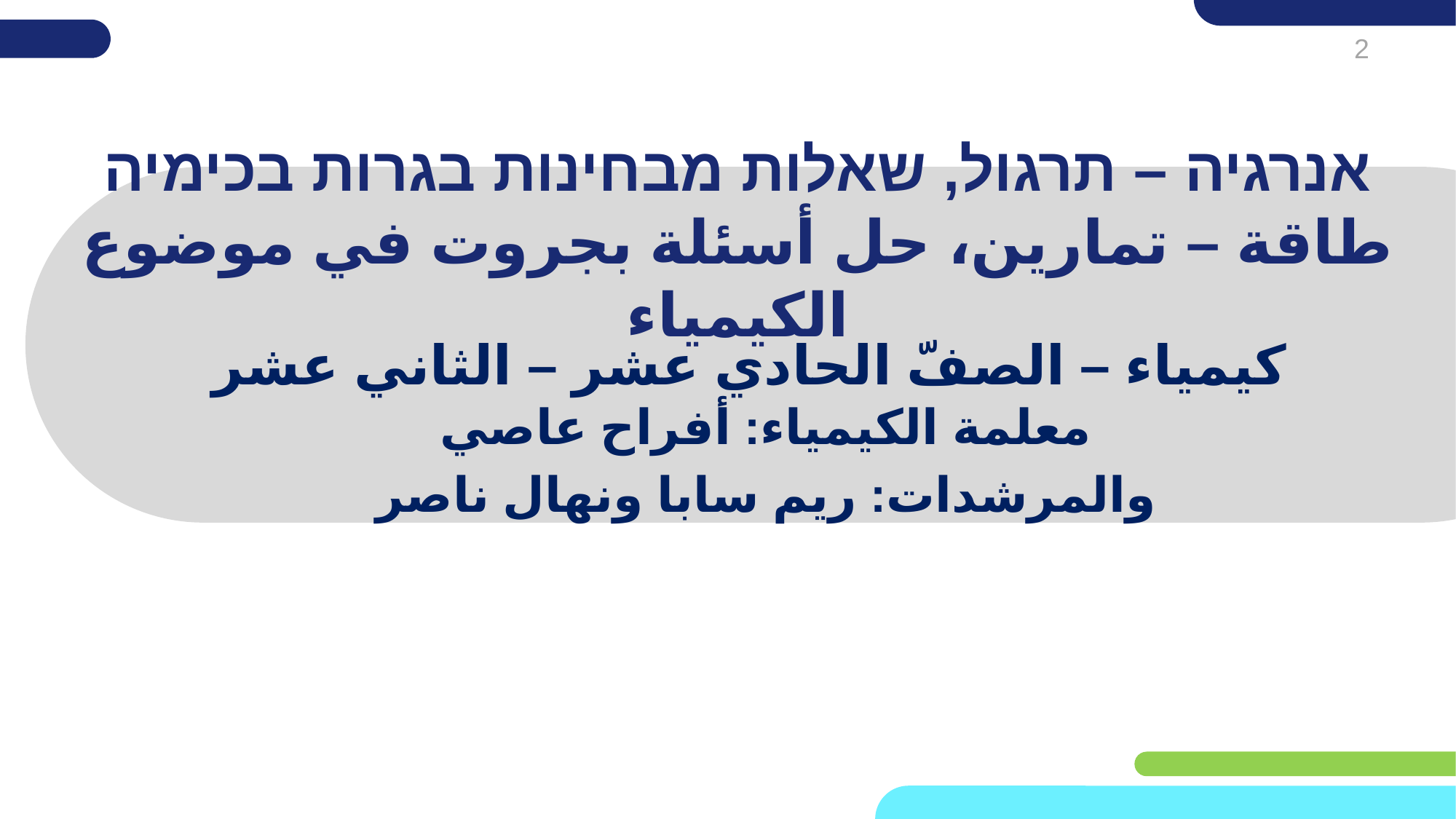

# אנרגיה – תרגול, שאלות מבחינות בגרות בכימיה طاقة – تمارين، حل أسئلة بجروت في موضوع الكيمياء
كيمياء – الصفّ الحادي عشر – الثاني عشر
معلمة الكيمياء: أفراح عاصي
والمرشدات: ريم سابا ونهال ناصر